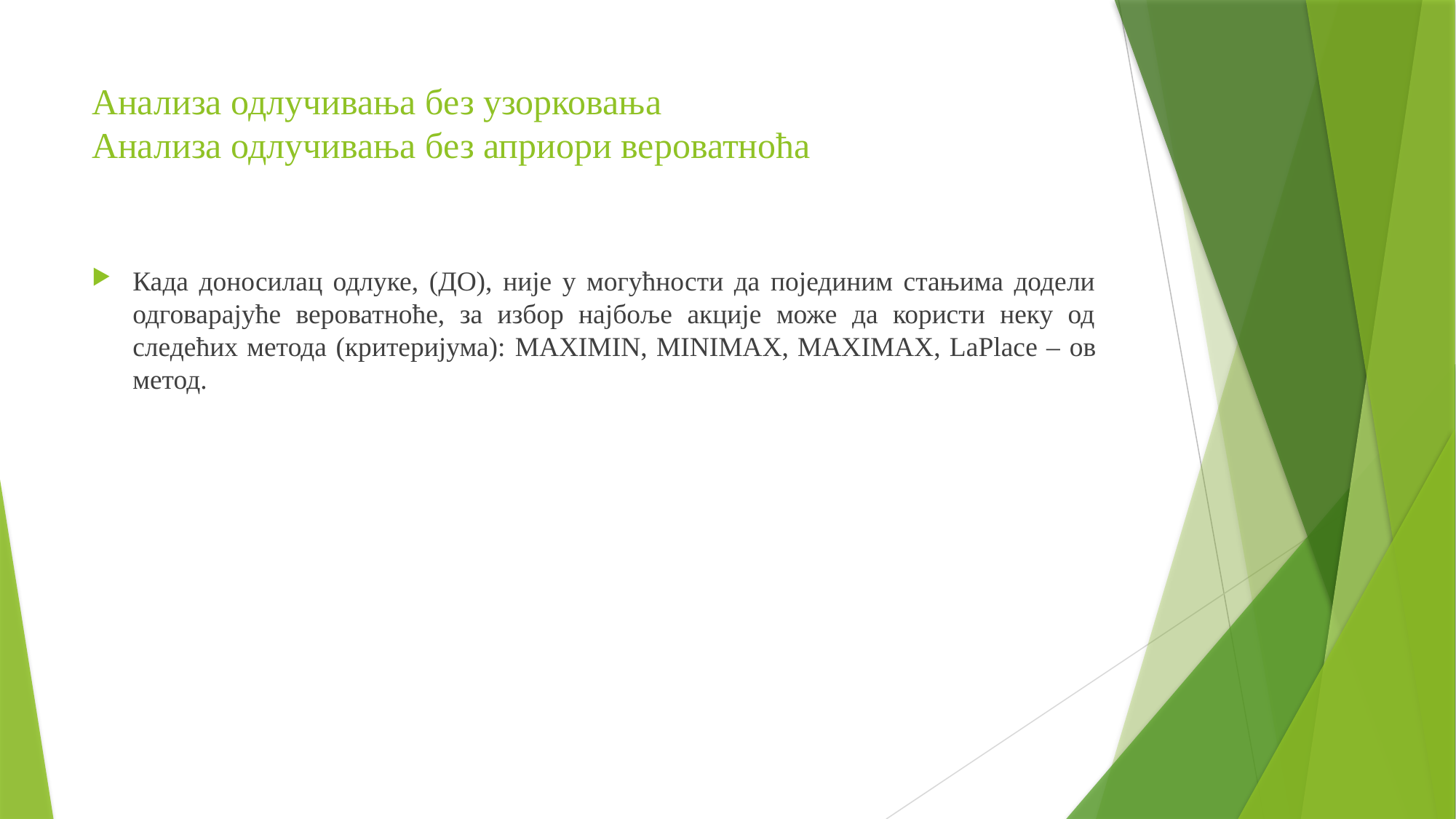

# Анализа одлучивања без узорковања Анализа одлучивања без априори вероватноћа
Када доносилац одлуке, (ДО), није у могућности да појединим стањима додели одговарајуће вероватноће, за избор најбоље акције може да користи неку од следећих метода (критеријума): MAXIMIN, MINIMAX, MAXIMAX, LaPlace – ов метод.